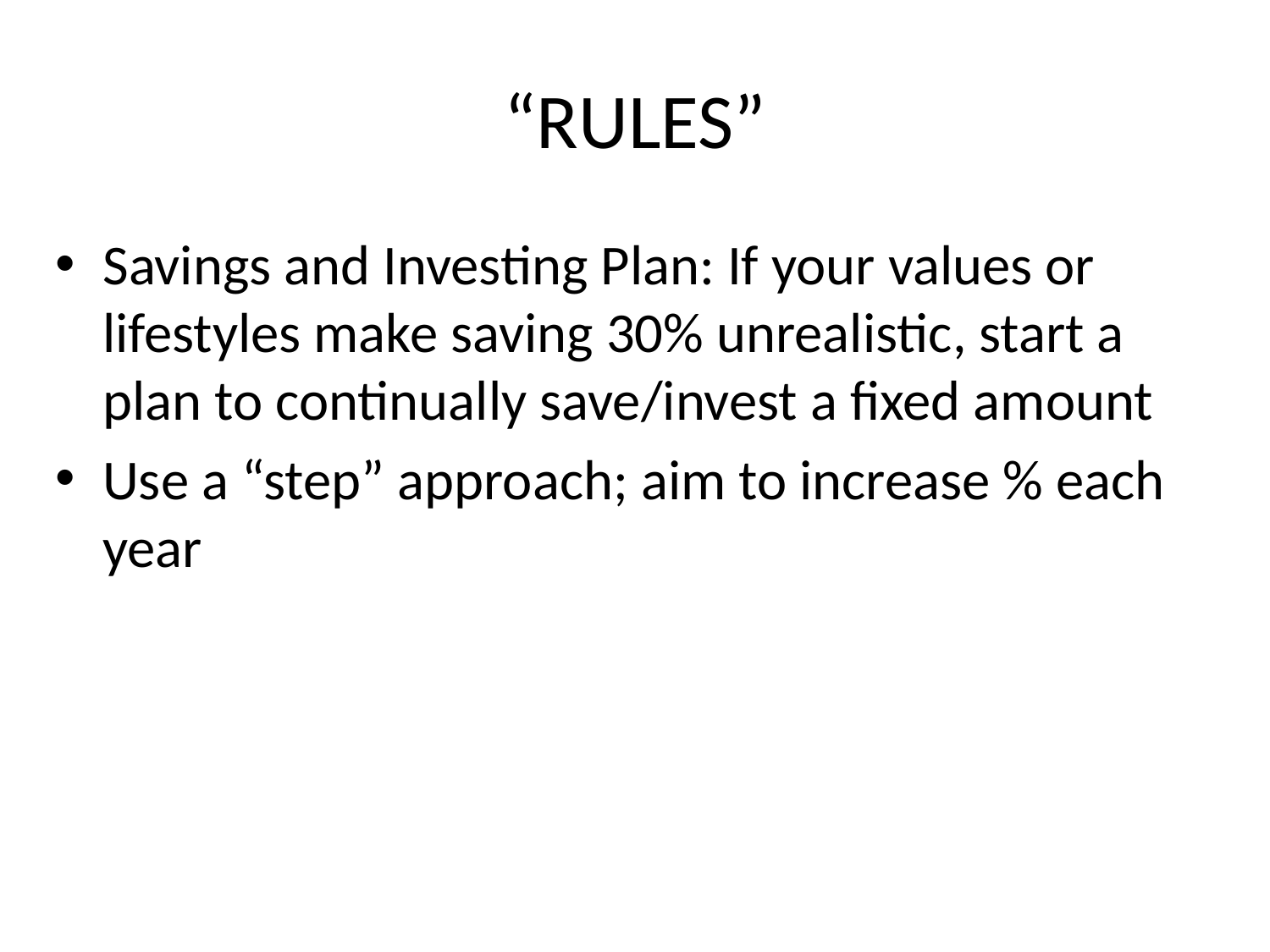

# “RULES”
Savings and Investing Plan: If your values or lifestyles make saving 30% unrealistic, start a plan to continually save/invest a fixed amount
Use a “step” approach; aim to increase % each year